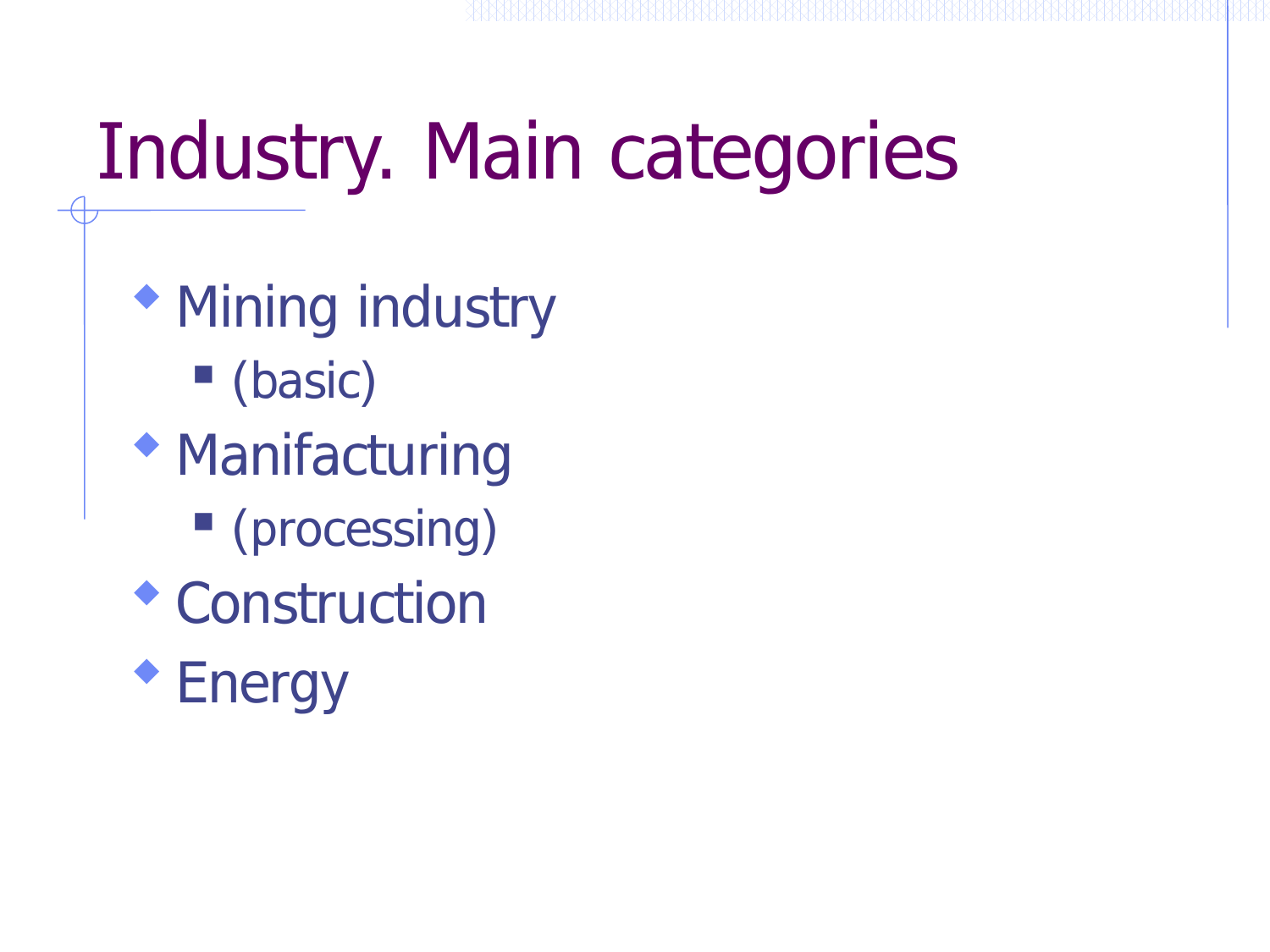

# Industry. Main categories
Mining industry
(basic)
Manifacturing
(processing)
Construction
Energy